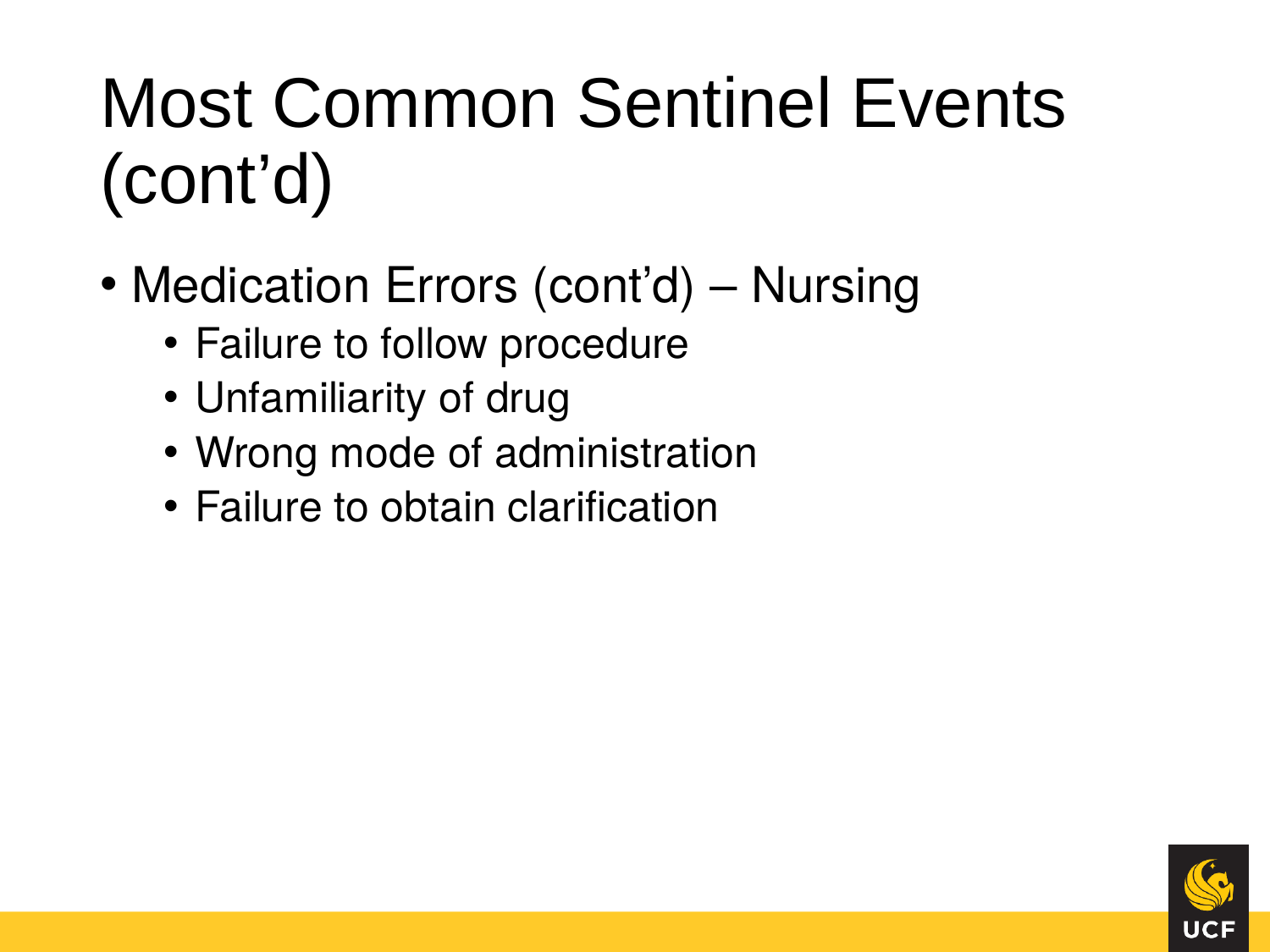

# Most Common Sentinel Events (cont’d)
Medication Errors (cont’d) – Nursing
Failure to follow procedure
Unfamiliarity of drug
Wrong mode of administration
Failure to obtain clarification